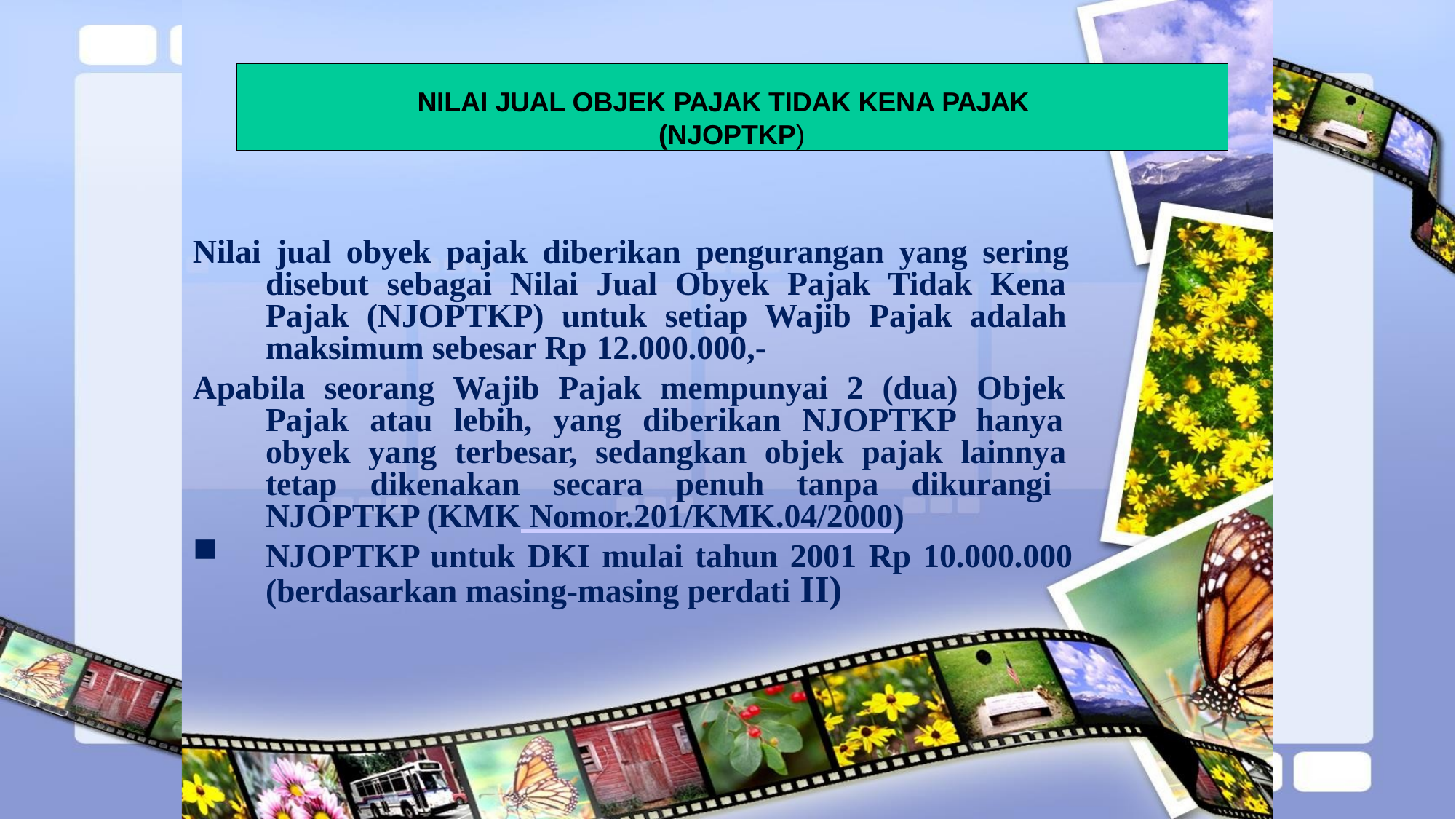

NILAI JUAL OBJEK PAJAK TIDAK KENA PAJAK  (NJOPTKP)
# Nilai jual obyek pajak diberikan pengurangan yang sering  disebut sebagai Nilai Jual Obyek Pajak Tidak Kena  Pajak (NJOPTKP) untuk setiap Wajib Pajak adalah  maksimum sebesar Rp 12.000.000,-
Apabila seorang Wajib Pajak mempunyai 2 (dua) Objek  Pajak atau lebih, yang diberikan NJOPTKP hanya  obyek yang terbesar, sedangkan objek pajak lainnya  tetap dikenakan secara penuh tanpa dikurangi  NJOPTKP (KMK Nomor.201/KMK.04/2000)
NJOPTKP untuk DKI mulai tahun 2001 Rp 10.000.000  (berdasarkan masing-masing perdati II)